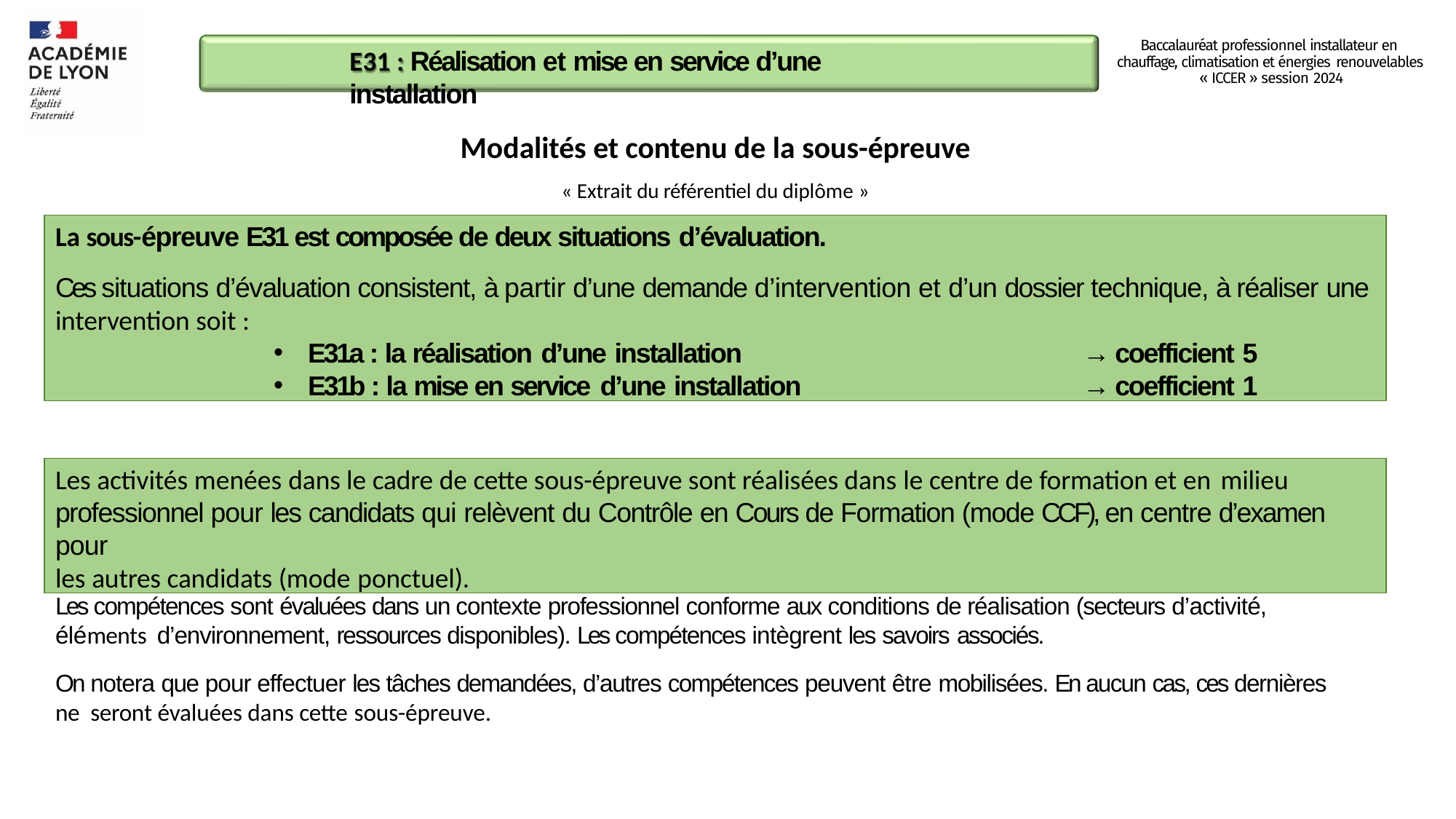

Baccalauréat professionnel installateur en  chauffage, climatisation et énergies renouvelables
« ICCER » session 2024

E31 : Réalisation et mise en service d’une installation
Modalités et contenu de la sous-épreuve
« Extrait du référentiel du diplôme »
La sous-épreuve E31 est composée de deux situations d’évaluation.
Ces situations d’évaluation consistent, à partir d’une demande d’intervention et d’un dossier technique, à réaliser une
intervention soit :
E31a : la réalisation d’une installation	→ coefficient 5
E31b : la mise en service d’une installation	→ coefficient 1
Les activités menées dans le cadre de cette sous-épreuve sont réalisées dans le centre de formation et en milieu
professionnel pour les candidats qui relèvent du Contrôle en Cours de Formation (mode CCF), en centre d’examen pour
les autres candidats (mode ponctuel).
Les compétences sont évaluées dans un contexte professionnel conforme aux conditions de réalisation (secteurs d’activité, éléments  d’environnement, ressources disponibles). Les compétences intègrent les savoirs associés.
On notera que pour effectuer les tâches demandées, d’autres compétences peuvent être mobilisées. En aucun cas, ces dernières ne  seront évaluées dans cette sous-épreuve.